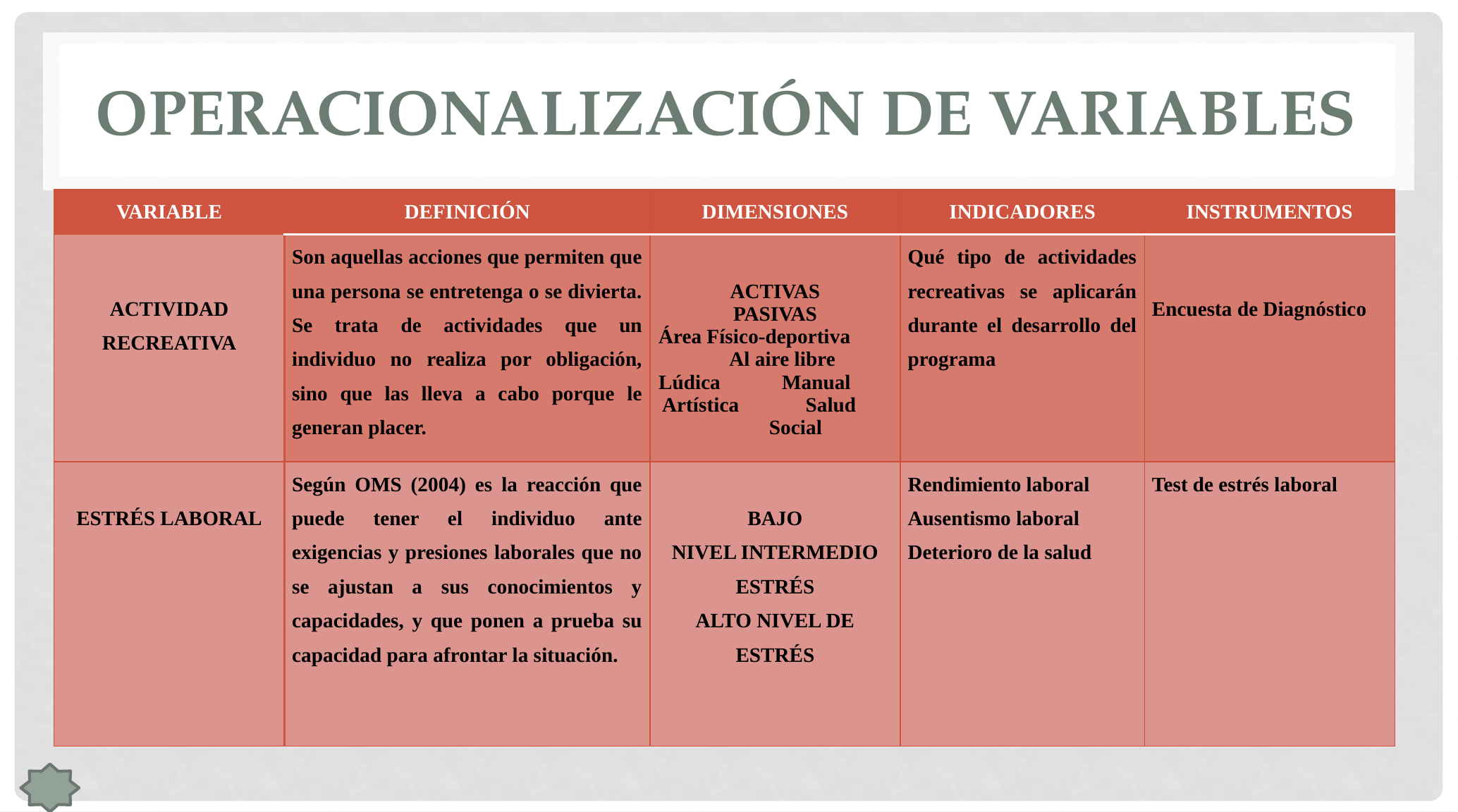

# OPERACIONALIZACIóN DE VARIABLES
| VARIABLE | DEFINICIÓN | DIMENSIONES | INDICADORES | INSTRUMENTOS |
| --- | --- | --- | --- | --- |
| ACTIVIDAD RECREATIVA | Son aquellas acciones que permiten que una persona se entretenga o se divierta. Se trata de actividades que un individuo no realiza por obligación, sino que las lleva a cabo porque le generan placer. | ACTIVAS PASIVAS Área Físico-deportiva Al aire libre Lúdica Manual Artística Salud Social | Qué tipo de actividades recreativas se aplicarán durante el desarrollo del programa | Encuesta de Diagnóstico |
| ESTRÉS LABORAL | Según OMS (2004) es la reacción que puede tener el individuo ante exigencias y presiones laborales que no se ajustan a sus conocimientos y capacidades, y que ponen a prueba su capacidad para afrontar la situación. | BAJO NIVEL INTERMEDIO ESTRÉS ALTO NIVEL DE ESTRÉS | Rendimiento laboral Ausentismo laboral Deterioro de la salud | Test de estrés laboral |